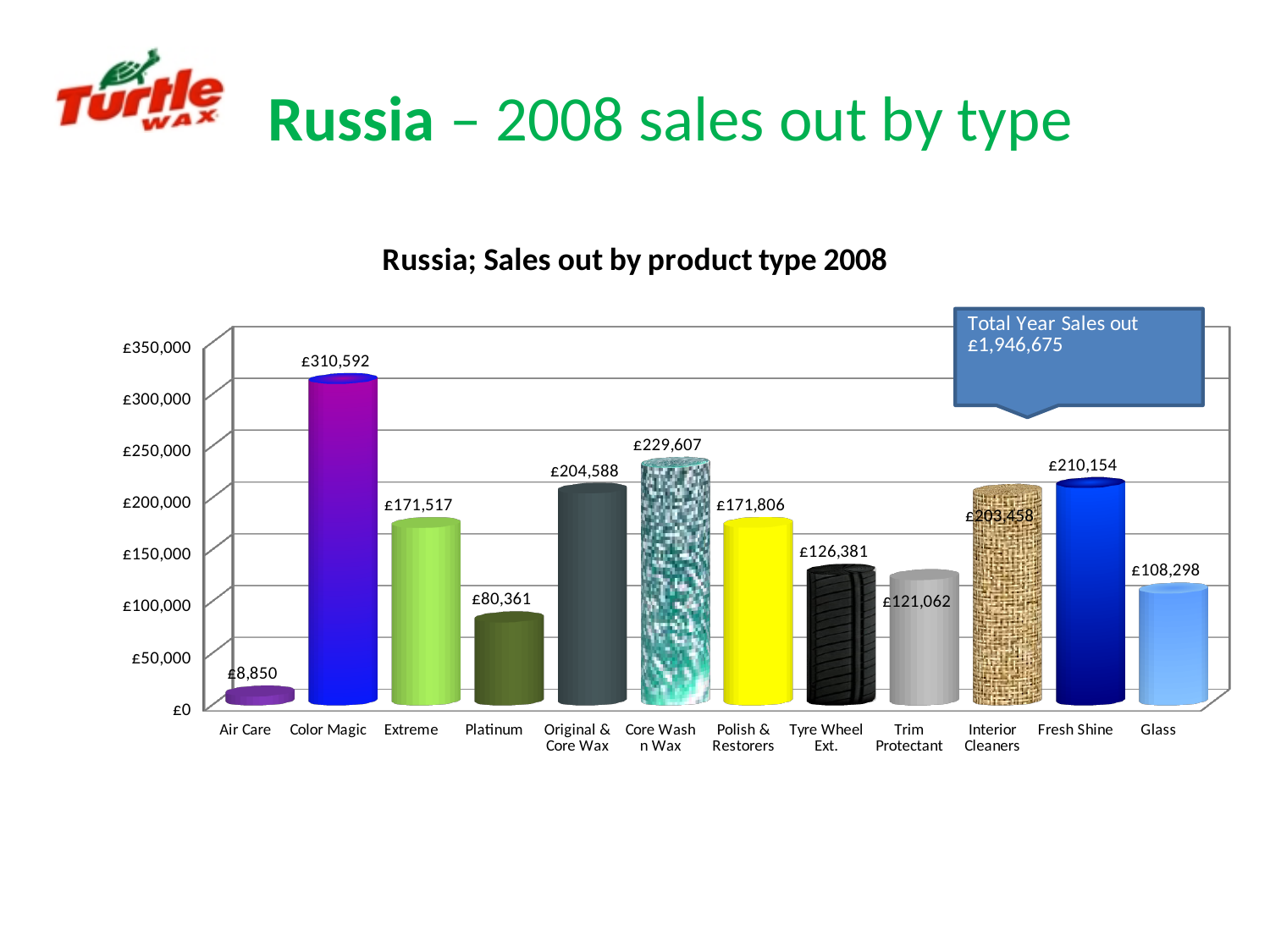

# Russia – 2008 sales out by type

[unsupported chart]